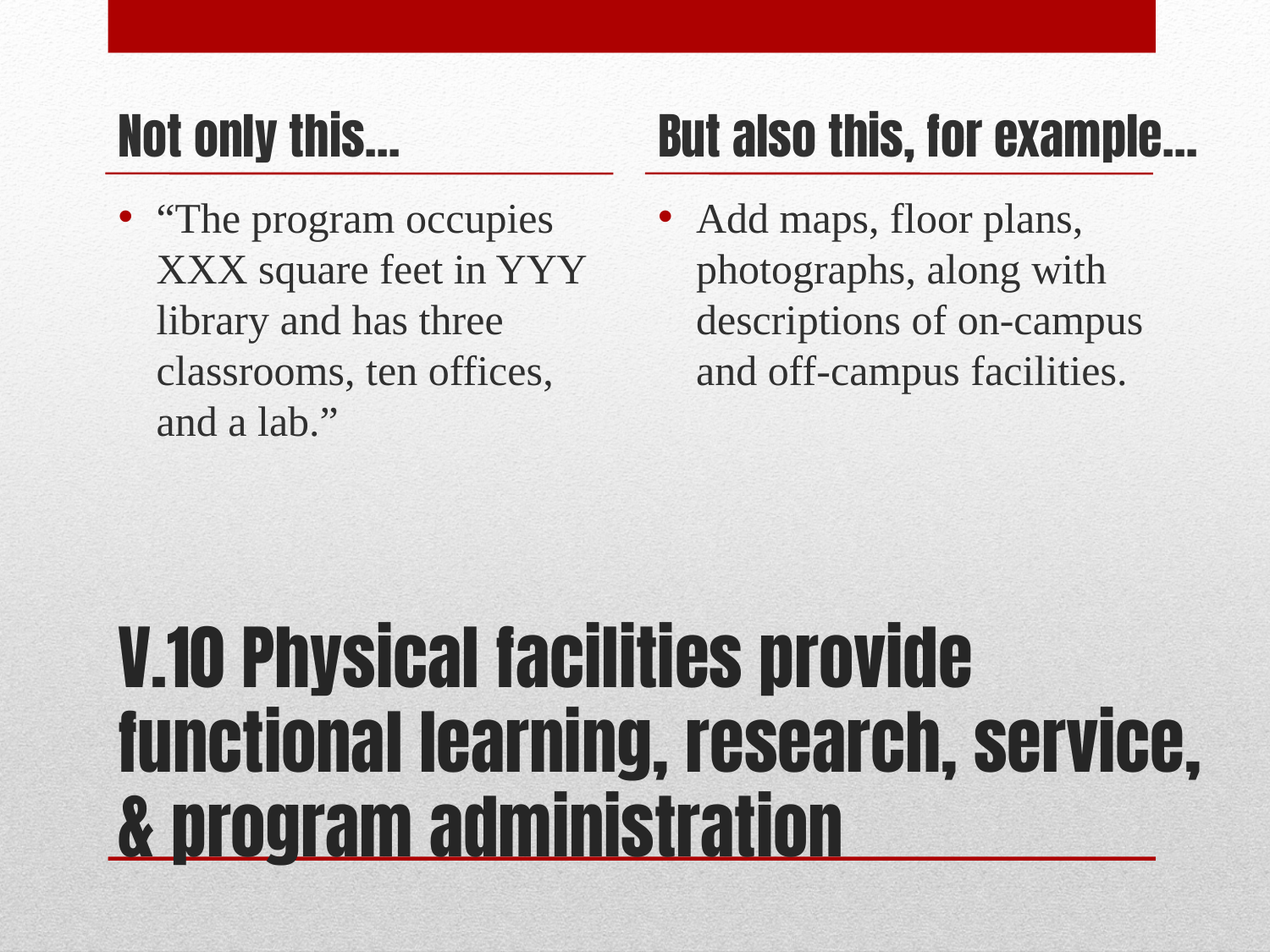

Not only this…
But also this, for example…
“The program occupies XXX square feet in YYY library and has three classrooms, ten offices, and a lab.”
Add maps, floor plans, photographs, along with descriptions of on-campus and off-campus facilities.

# V.10 Physical facilities provide functional learning, research, service, & program administration